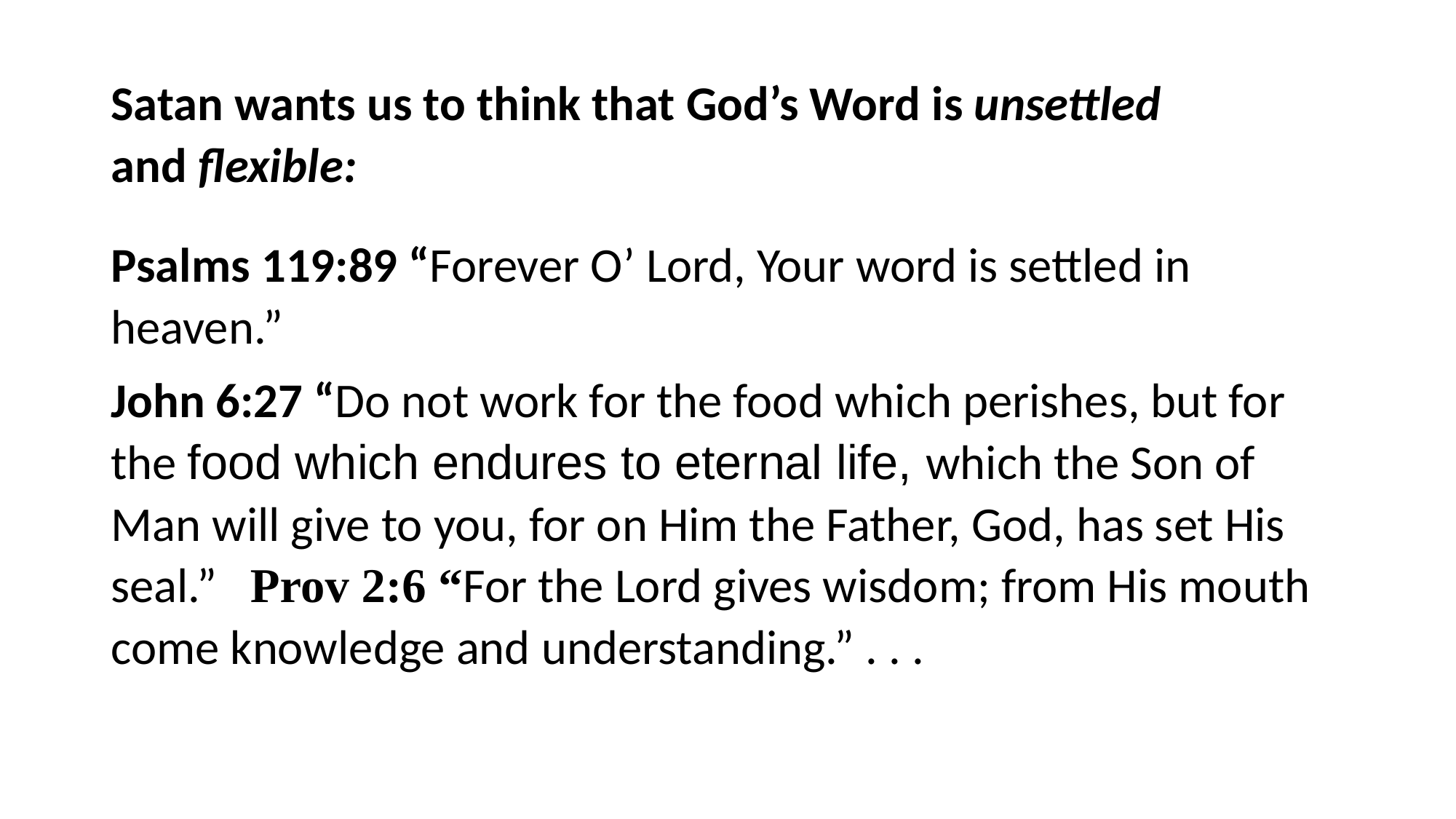

#
Satan wants us to think that God’s Word is unsettled and flexible:

Psalms 119:89 “Forever O’ Lord, Your word is settled in heaven.”
John 6:27 “Do not work for the food which perishes, but for the food which endures to eternal life, which the Son of Man will give to you, for on Him the Father, God, has set His seal.”   Prov 2:6 “For the Lord gives wisdom; from His mouth come knowledge and understanding.” . . .